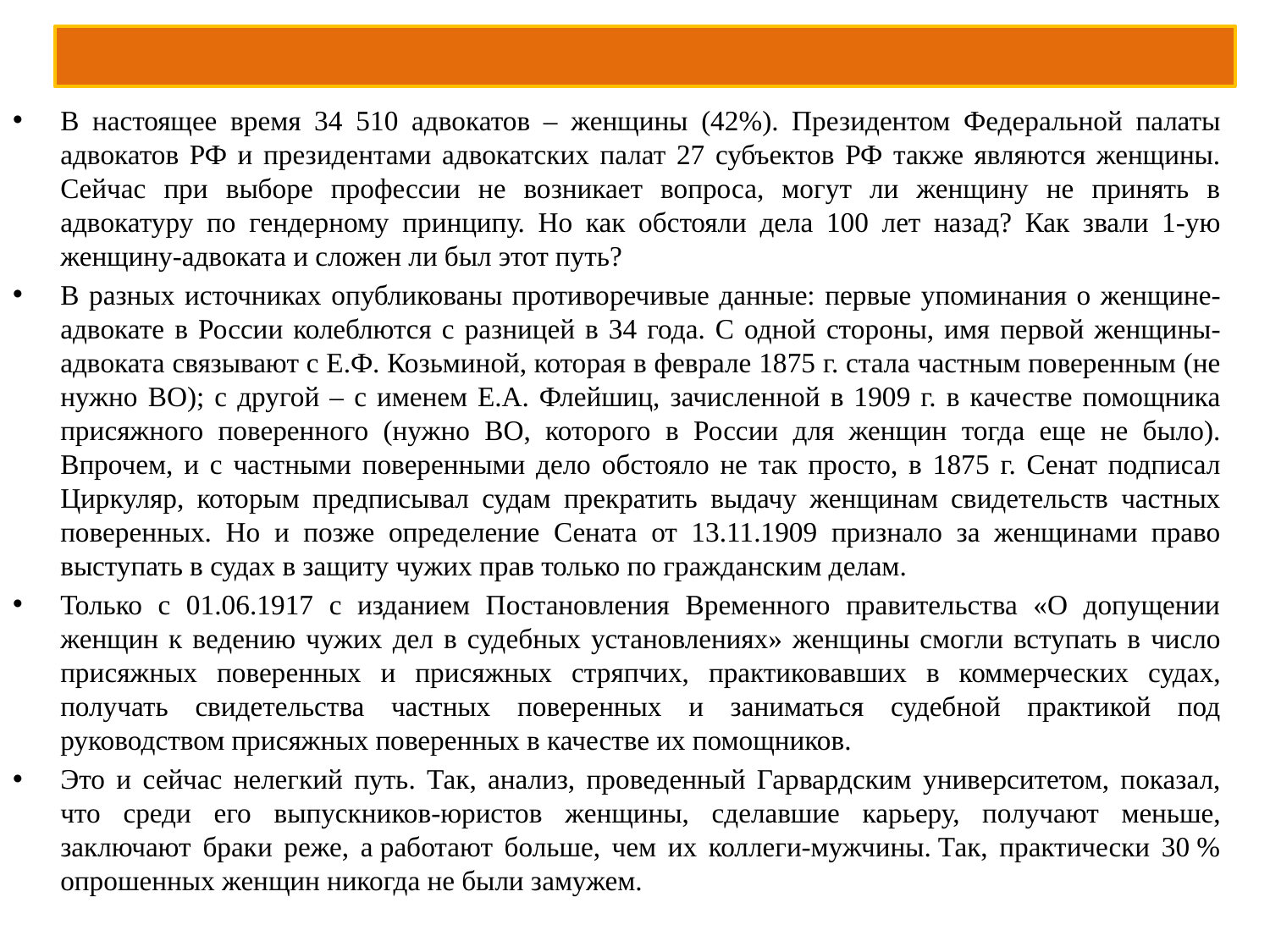

#
В настоящее время 34 510 адвокатов – женщины (42%). Президентом Федеральной палаты адвокатов РФ и президентами адвокатских палат 27 субъектов РФ также являются женщины. Сейчас при выборе профессии не возникает вопроса, могут ли женщину не принять в адвокатуру по гендерному принципу. Но как обстояли дела 100 лет назад? Как звали 1-ую женщину-адвоката и сложен ли был этот путь?
В разных источниках опубликованы противоречивые данные: первые упоминания о женщине-адвокате в России колеблются с разницей в 34 года. С одной стороны, имя первой женщины-адвоката связывают с Е.Ф. Козьминой, которая в феврале 1875 г. стала частным поверенным (не нужно ВО); с другой – с именем Е.А. Флейшиц, зачисленной в 1909 г. в качестве помощника присяжного поверенного (нужно ВО, которого в России для женщин тогда еще не было). Впрочем, и с частными поверенными дело обстояло не так просто, в 1875 г. Сенат подписал Циркуляр, которым предписывал судам прекратить выдачу женщинам свидетельств частных поверенных. Но и позже определение Сената от 13.11.1909 признало за женщинами право выступать в судах в защиту чужих прав только по гражданским делам.
Только с 01.06.1917 с изданием Постановления Временного правительства «О допущении женщин к ведению чужих дел в судебных установлениях» женщины смогли вступать в число присяжных поверенных и присяжных стряпчих, практиковавших в коммерческих судах, получать свидетельства частных поверенных и заниматься судебной практикой под руководством присяжных поверенных в качестве их помощников.
Это и сейчас нелегкий путь. Так, анализ, проведенный Гарвардским университетом, показал, что среди его выпускников-юристов женщины, сделавшие карьеру, получают меньше, заключают браки реже, а работают больше, чем их коллеги-мужчины. Так, практически 30 % опрошенных женщин никогда не были замужем.